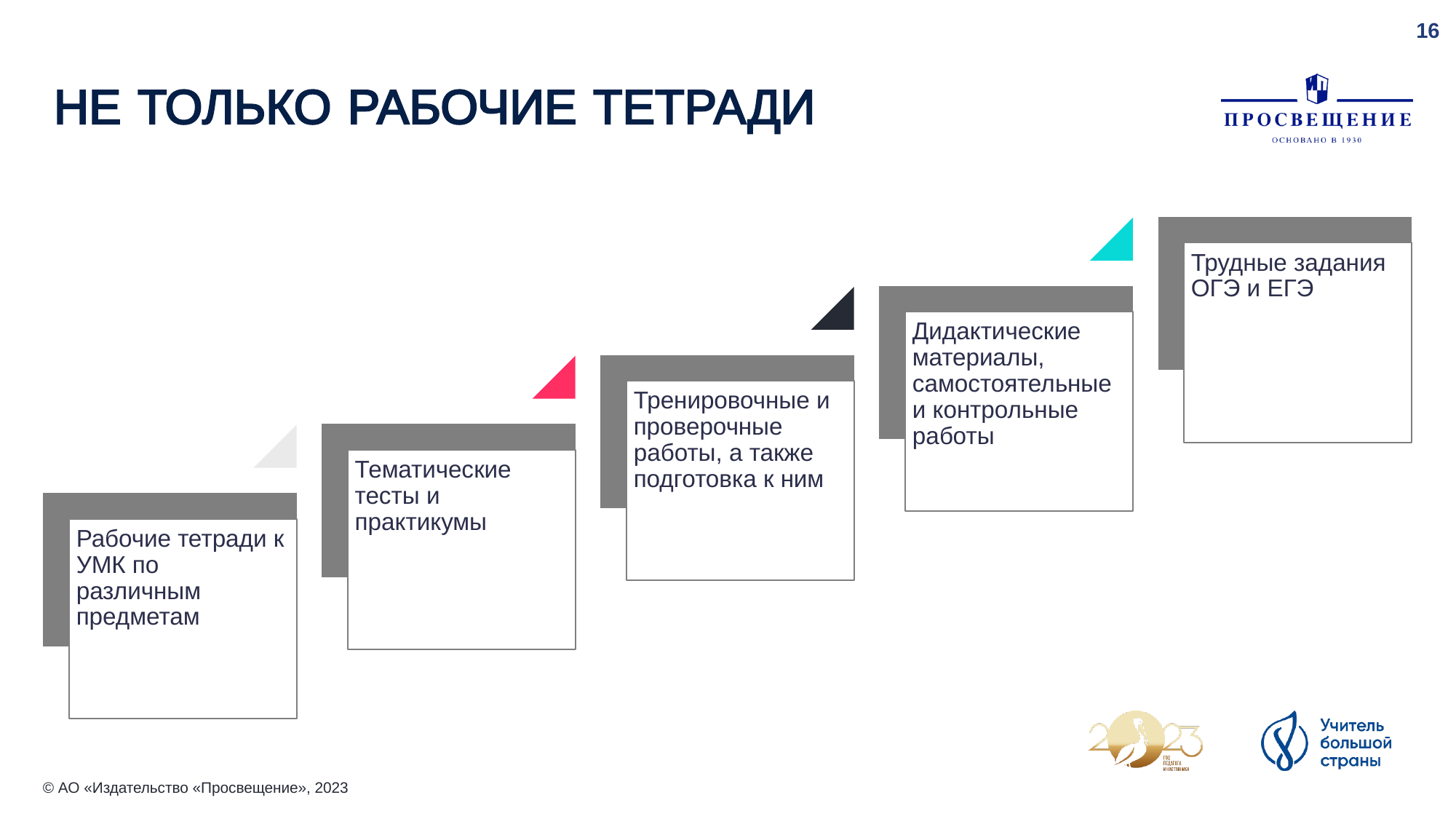

# НЕ ТОЛЬКО РАБОЧИЕ ТЕТРАДИ
Рабочие тетради к УМК по различным предметам
Тематические тесты и практикумы
Тренировочные и проверочные работы, а также подготовка к ним
Дидактические материалы, самостоятельные и контрольные работы
Трудные задания ОГЭ и ЕГЭ